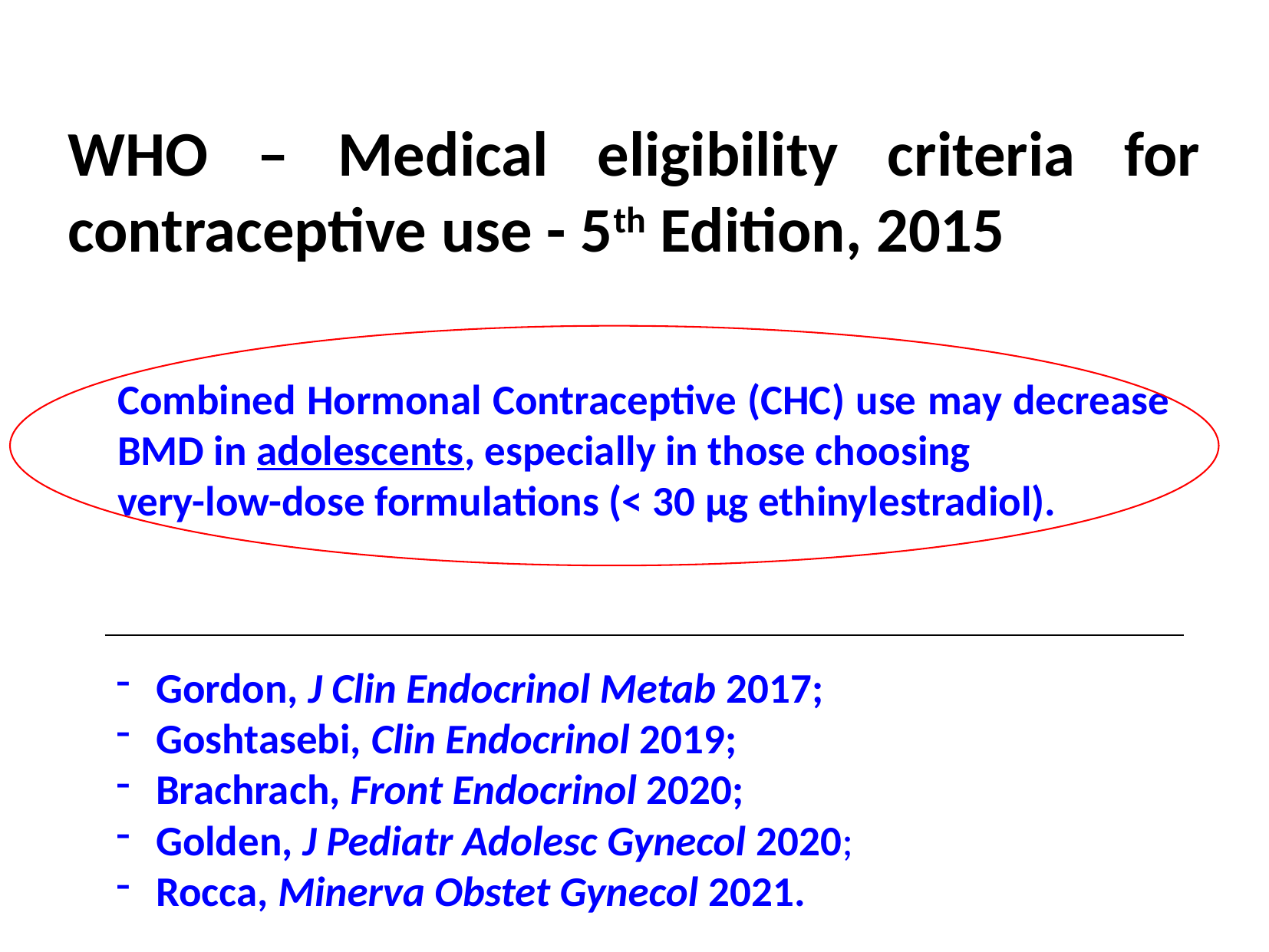

WHO – Medical eligibility criteria for contraceptive use - 5th Edition, 2015

Combined Hormonal Contraceptive (CHC) use may decrease BMD in adolescents, especially in those choosing
very-low-dose formulations (< 30 µg ethinylestradiol).

Gordon, J Clin Endocrinol Metab 2017;
Goshtasebi, Clin Endocrinol 2019;
Brachrach, Front Endocrinol 2020;
Golden, J Pediatr Adolesc Gynecol 2020;
Rocca, Minerva Obstet Gynecol 2021.